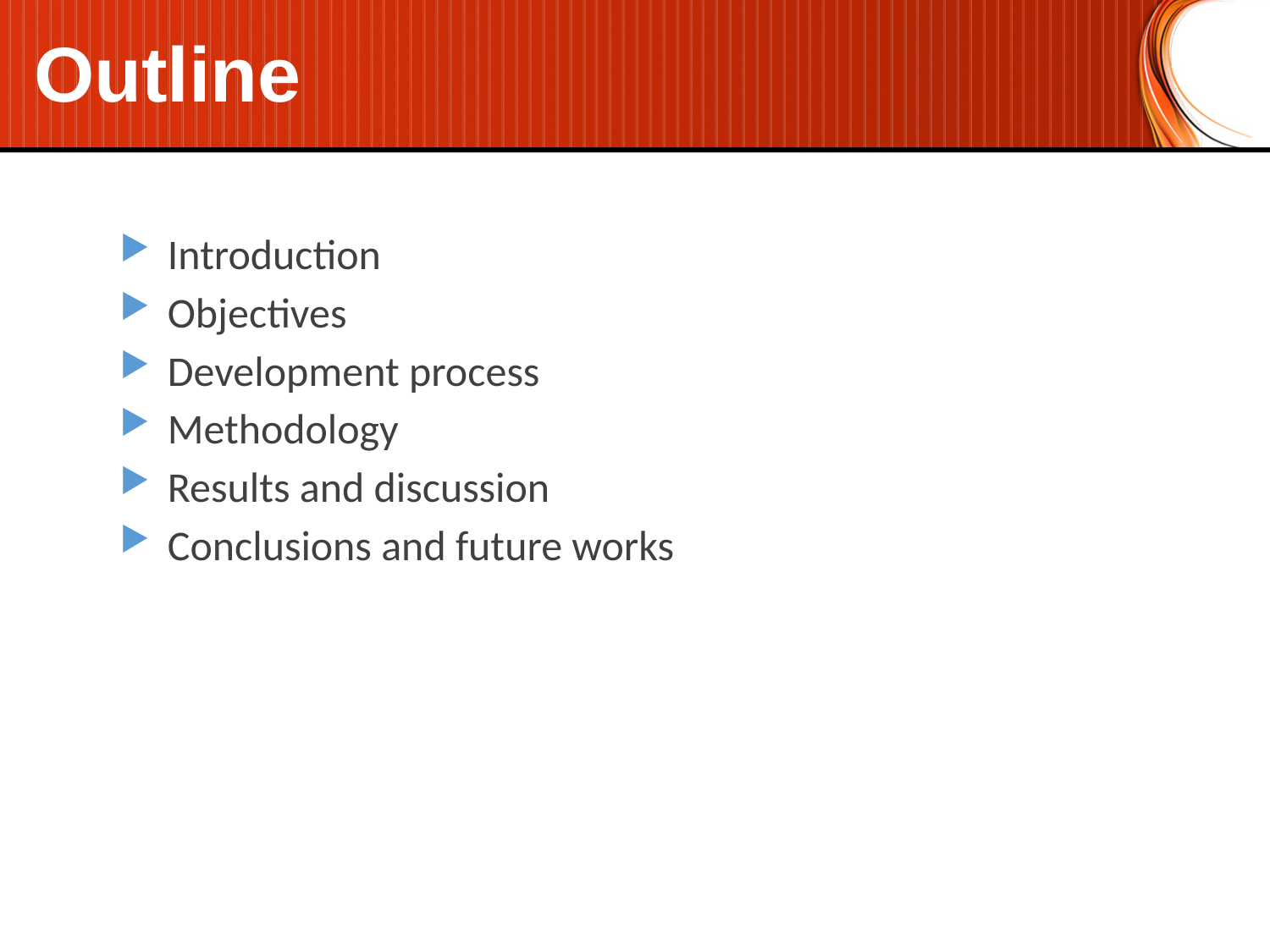

# Outline

Introduction
Objectives
Development process
Methodology
Results and discussion
Conclusions and future works